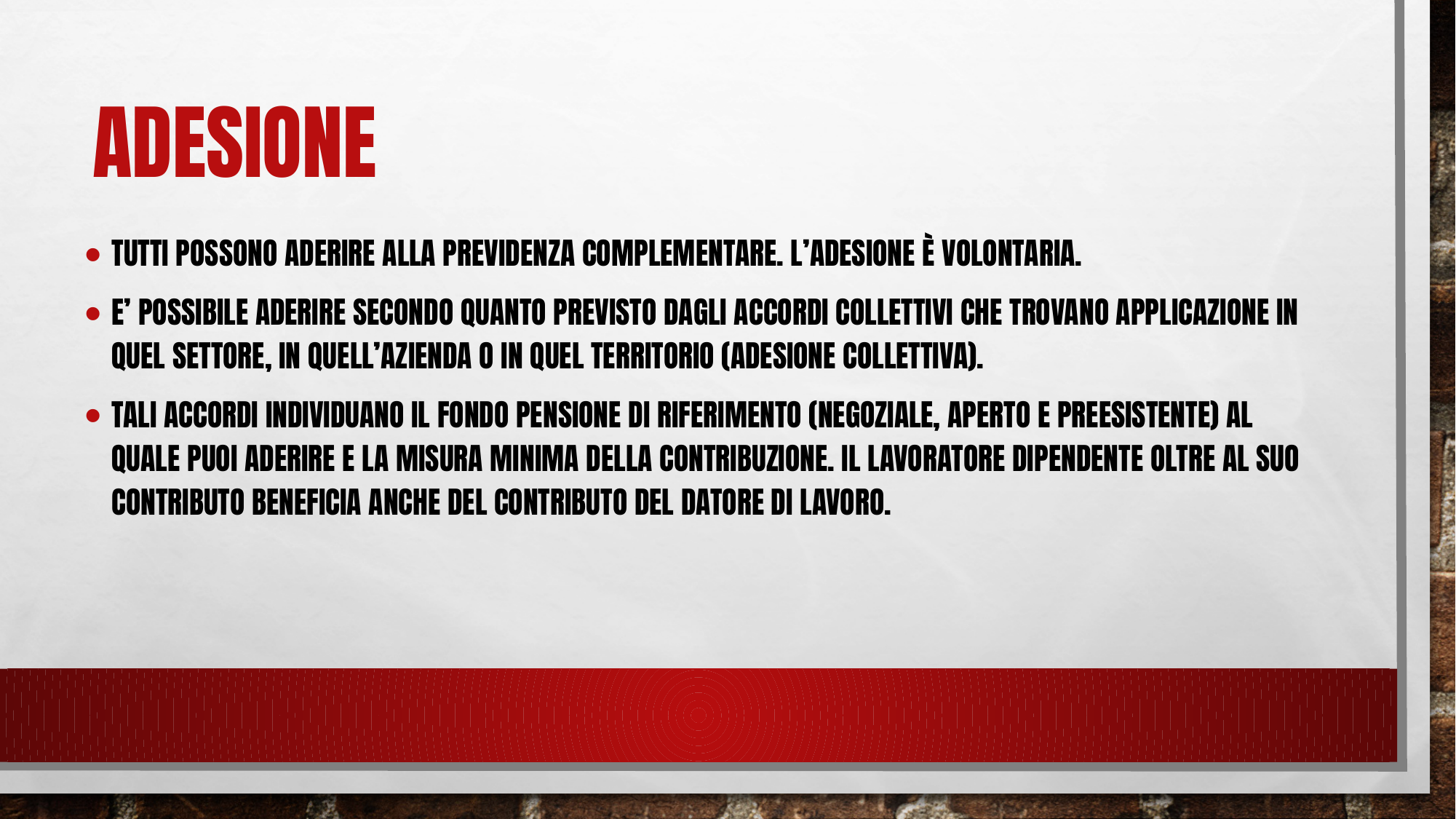

# adesione
Tutti possono aderire alla previdenza complementare. L’adesione è volontaria.
E’ possibile aderire secondo quanto previsto dagli accordi collettivi che trovano applicazione in quel settore, in quell’azienda o in quel territorio (adesione collettiva).
Tali accordi individuano il fondo pensione di riferimento (negoziale, aperto e preesistente) al quale puoi aderire e la misura minima della contribuzione. Il lavoratore dipendente oltre al suo contributo beneficia anche del contributo del datore di lavoro.